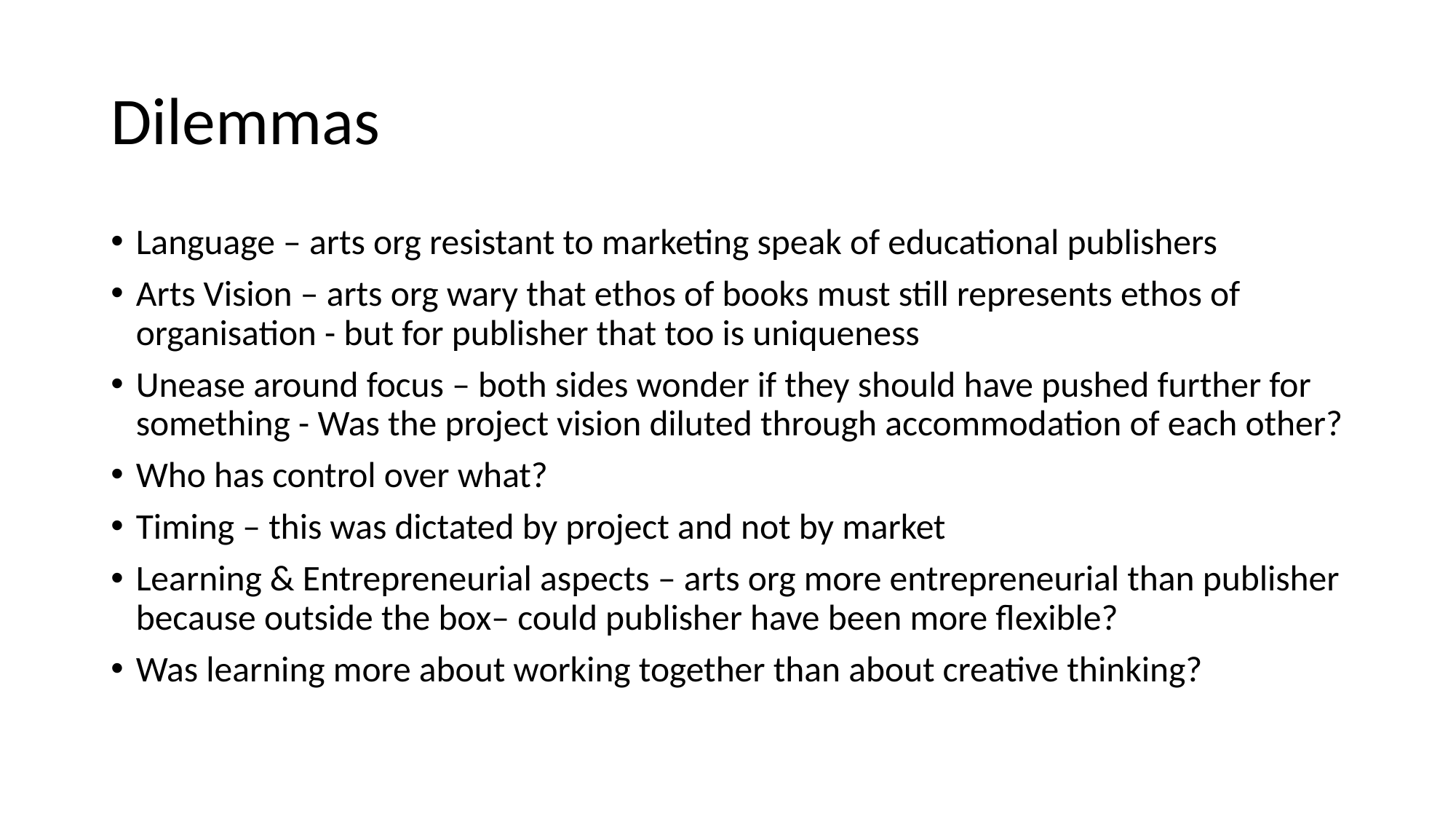

# Dilemmas
Language – arts org resistant to marketing speak of educational publishers
Arts Vision – arts org wary that ethos of books must still represents ethos of organisation - but for publisher that too is uniqueness
Unease around focus – both sides wonder if they should have pushed further for something - Was the project vision diluted through accommodation of each other?
Who has control over what?
Timing – this was dictated by project and not by market
Learning & Entrepreneurial aspects – arts org more entrepreneurial than publisher because outside the box– could publisher have been more flexible?
Was learning more about working together than about creative thinking?